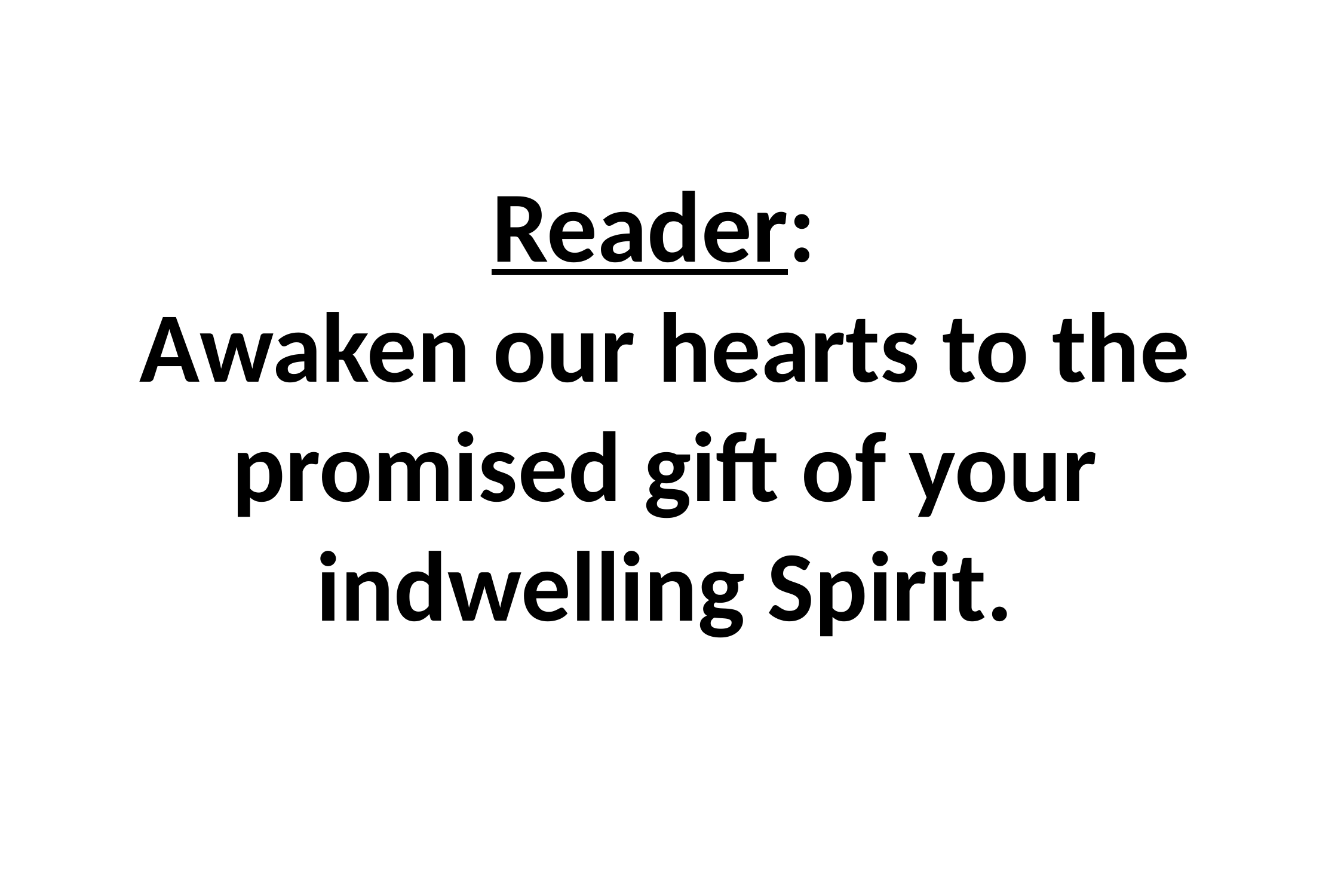

# Reader: Awaken our hearts to the promised gift of your indwelling Spirit.